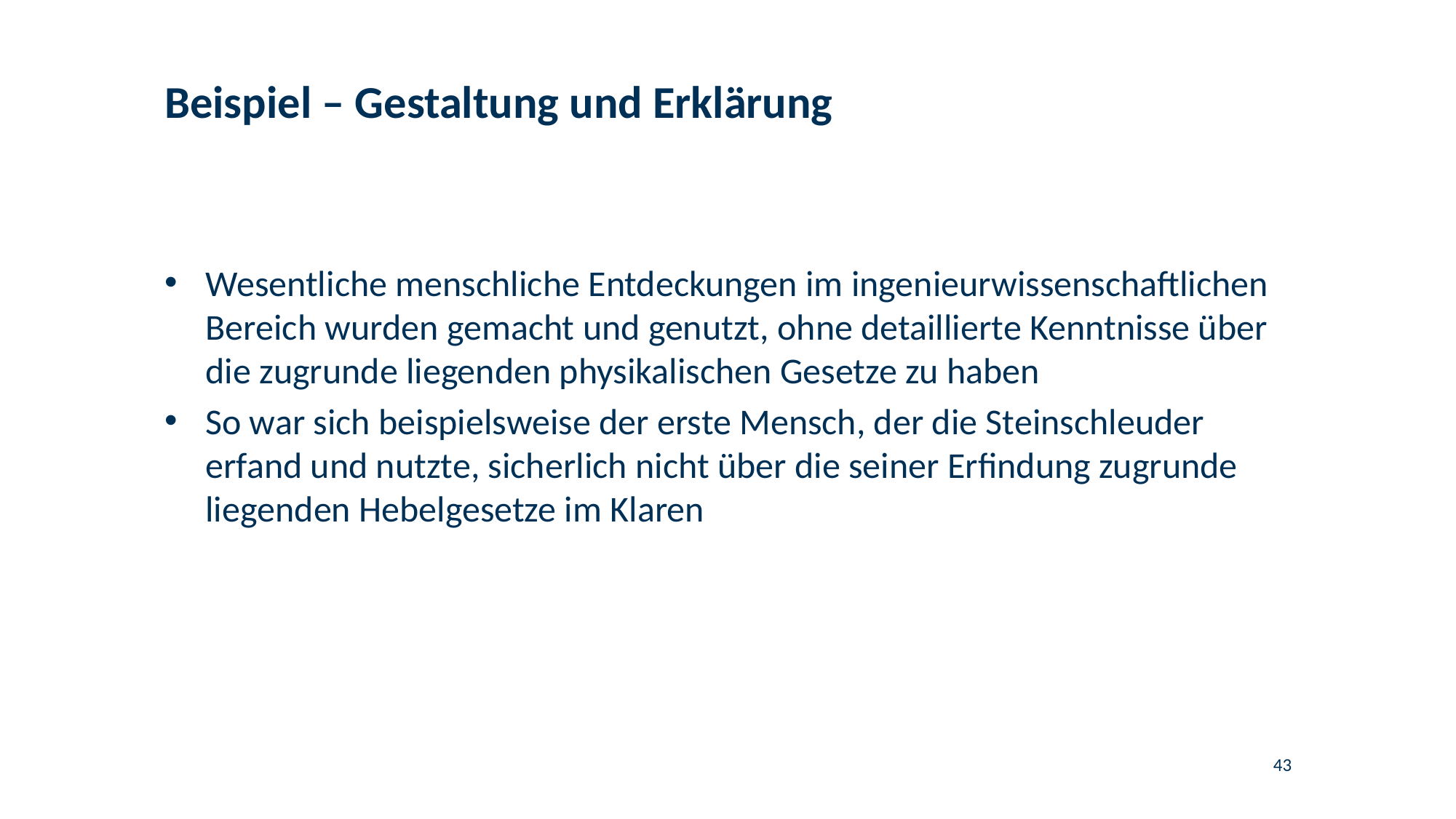

# Beispiel – Gestaltung und Erklärung
Wesentliche menschliche Entdeckungen im ingenieurwissenschaftlichen Bereich wurden gemacht und genutzt, ohne detaillierte Kenntnisse über die zugrunde liegenden physikalischen Gesetze zu haben
So war sich beispielsweise der erste Mensch, der die Steinschleuder erfand und nutzte, sicherlich nicht über die seiner Erfindung zugrunde liegenden Hebelgesetze im Klaren
43